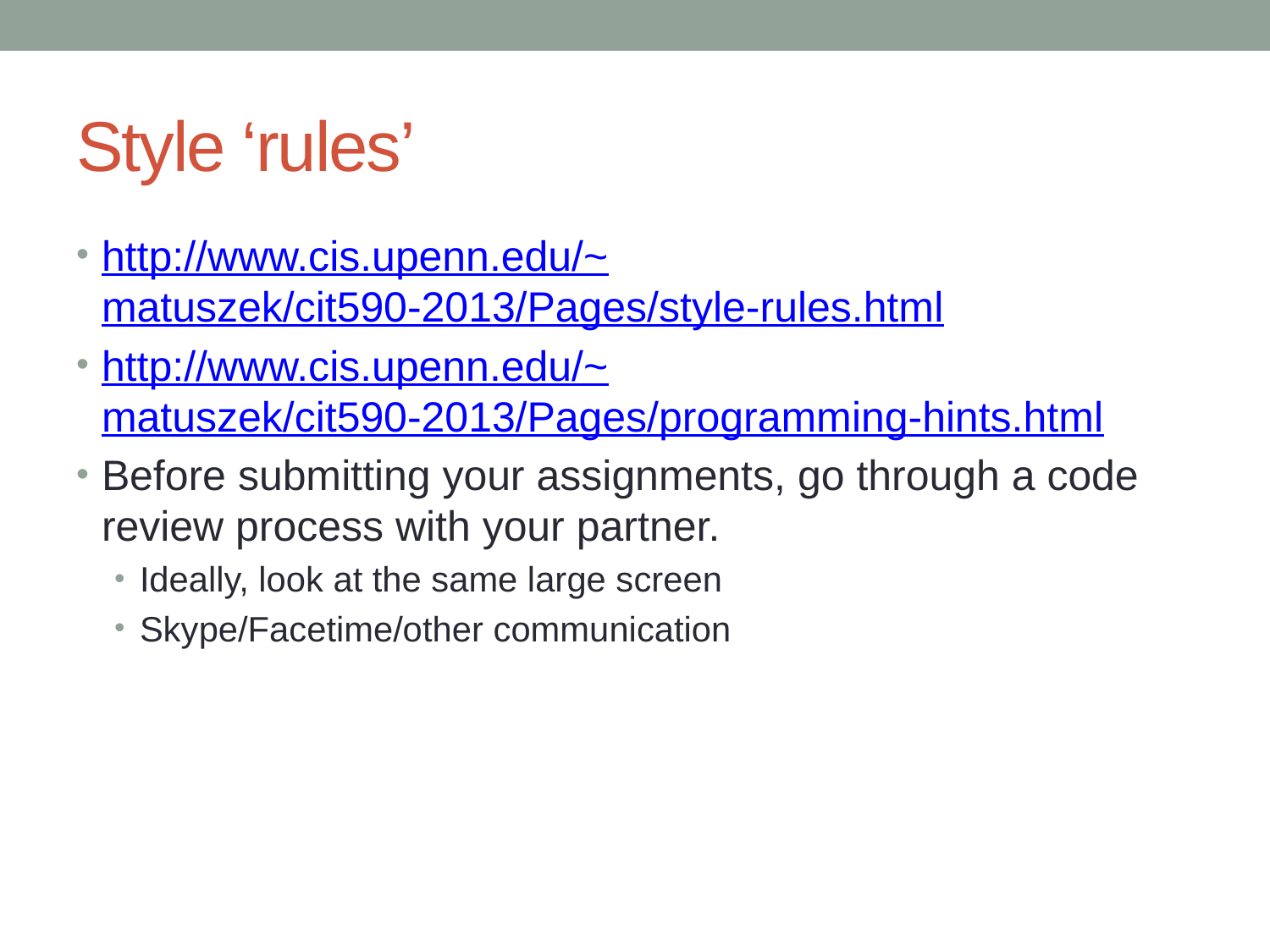

# Style ‘rules’
http://www.cis.upenn.edu/~matuszek/cit590-2013/Pages/style-rules.html
http://www.cis.upenn.edu/~matuszek/cit590-2013/Pages/programming-hints.html
Before submitting your assignments, go through a code review process with your partner.
Ideally, look at the same large screen
Skype/Facetime/other communication